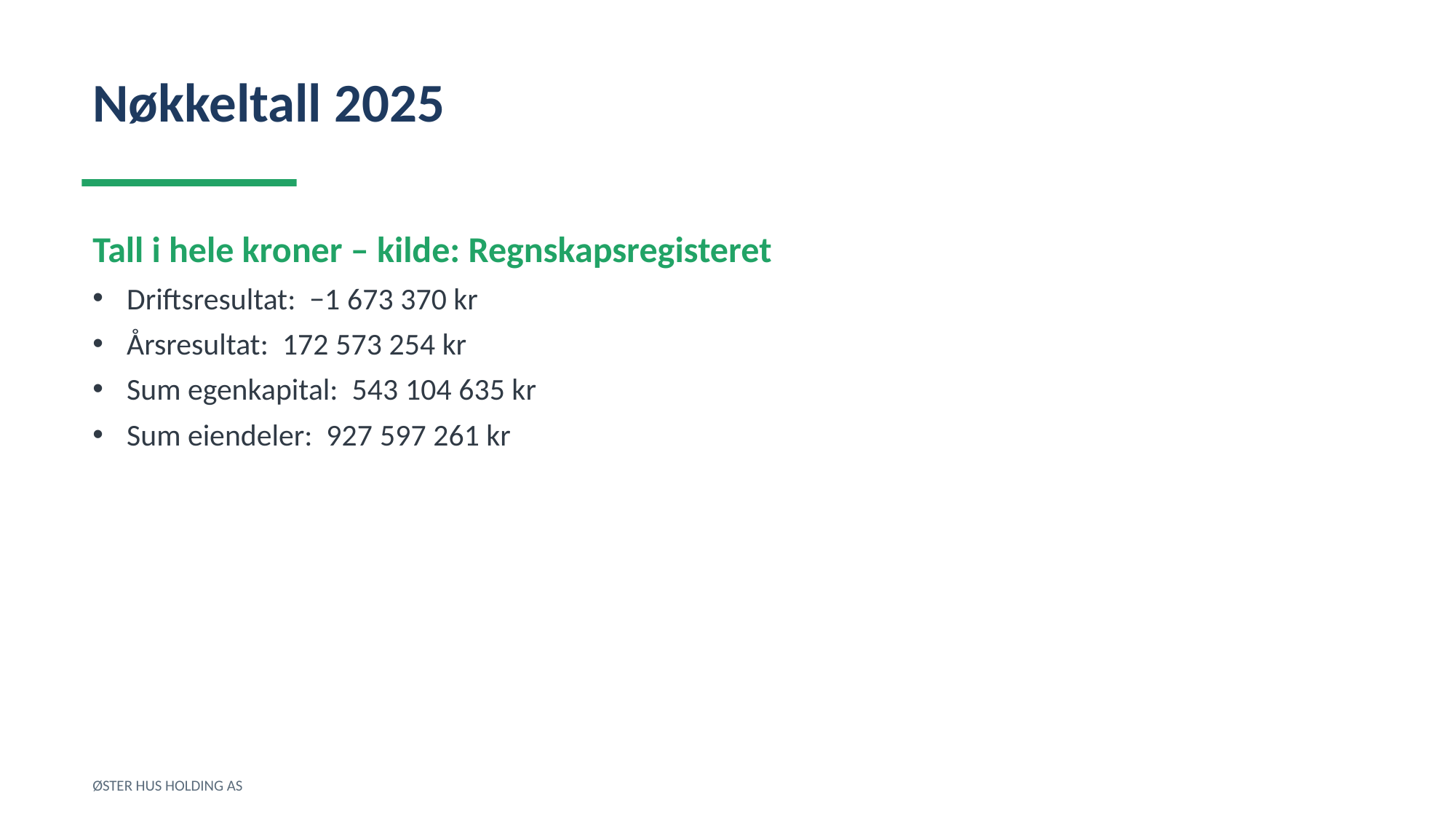

Nøkkeltall 2025

Tall i hele kroner – kilde: Regnskapsregisteret
Driftsresultat:  −1 673 370 kr
Årsresultat:  172 573 254 kr
Sum egenkapital:  543 104 635 kr
Sum eiendeler:  927 597 261 kr
ØSTER HUS HOLDING AS